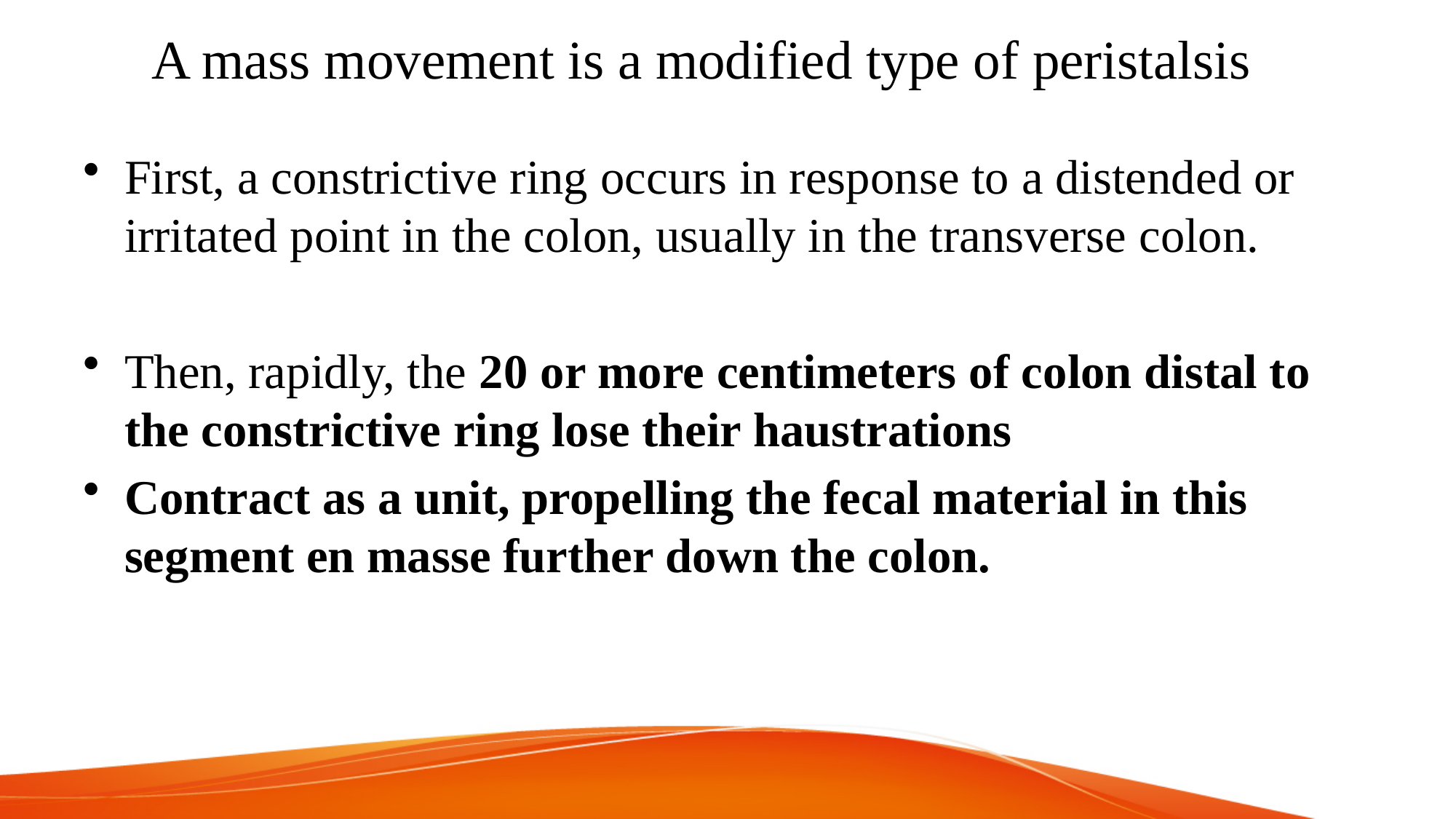

# A mass movement is a modified type of peristalsis
First, a constrictive ring occurs in response to a distended or irritated point in the colon, usually in the transverse colon.

Then, rapidly, the 20 or more centimeters of colon distal to the constrictive ring lose their haustrations
Contract as a unit, propelling the fecal material in this segment en masse further down the colon.